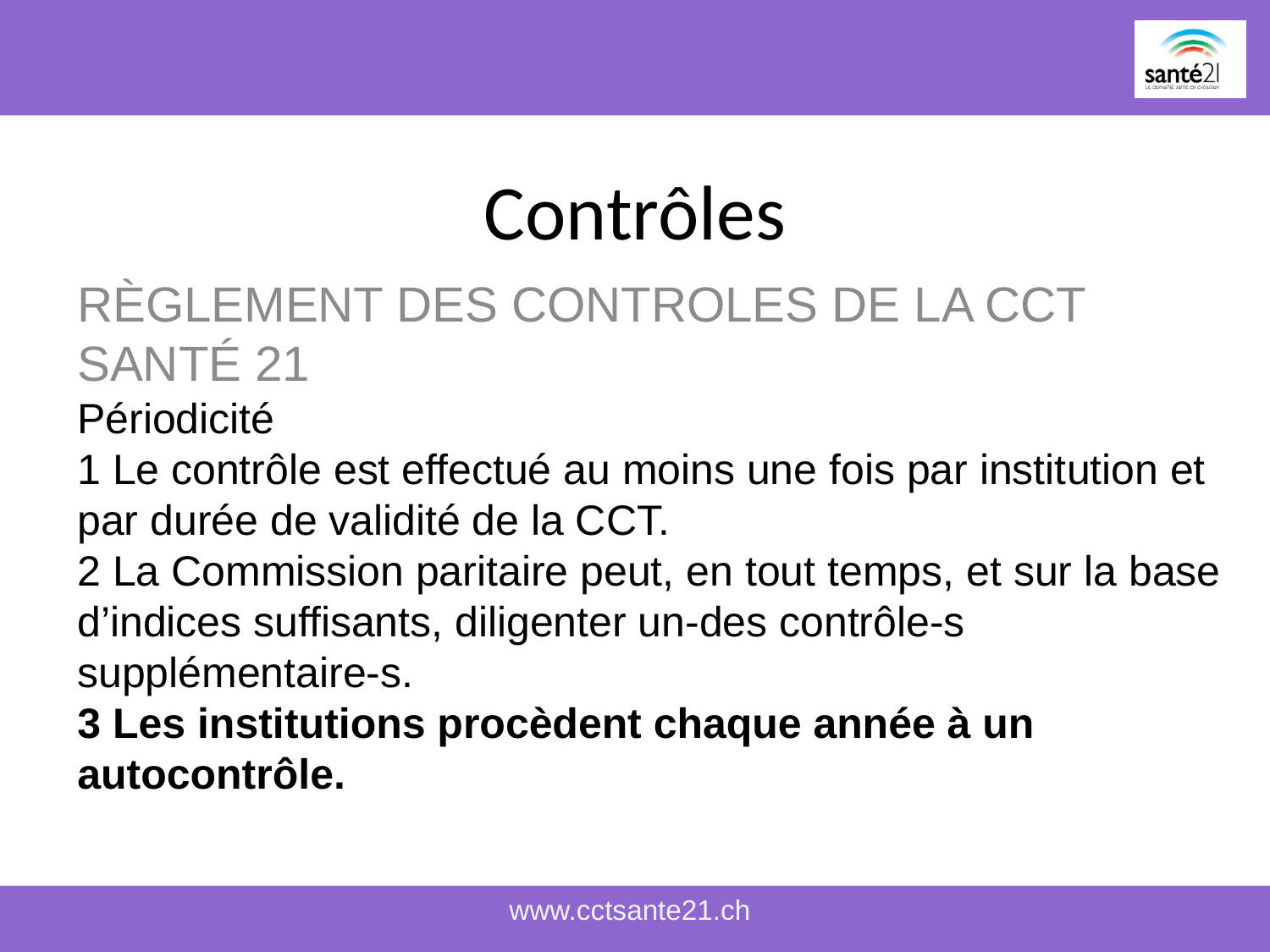

# Contrôles
RÈGLEMENT DES CONTROLES DE LA CCT SANTÉ 21
Périodicité
1 Le contrôle est effectué au moins une fois par institution et par durée de validité de la CCT.
2 La Commission paritaire peut, en tout temps, et sur la base d’indices suffisants, diligenter un-des contrôle-s supplémentaire-s.
3 Les institutions procèdent chaque année à un autocontrôle.